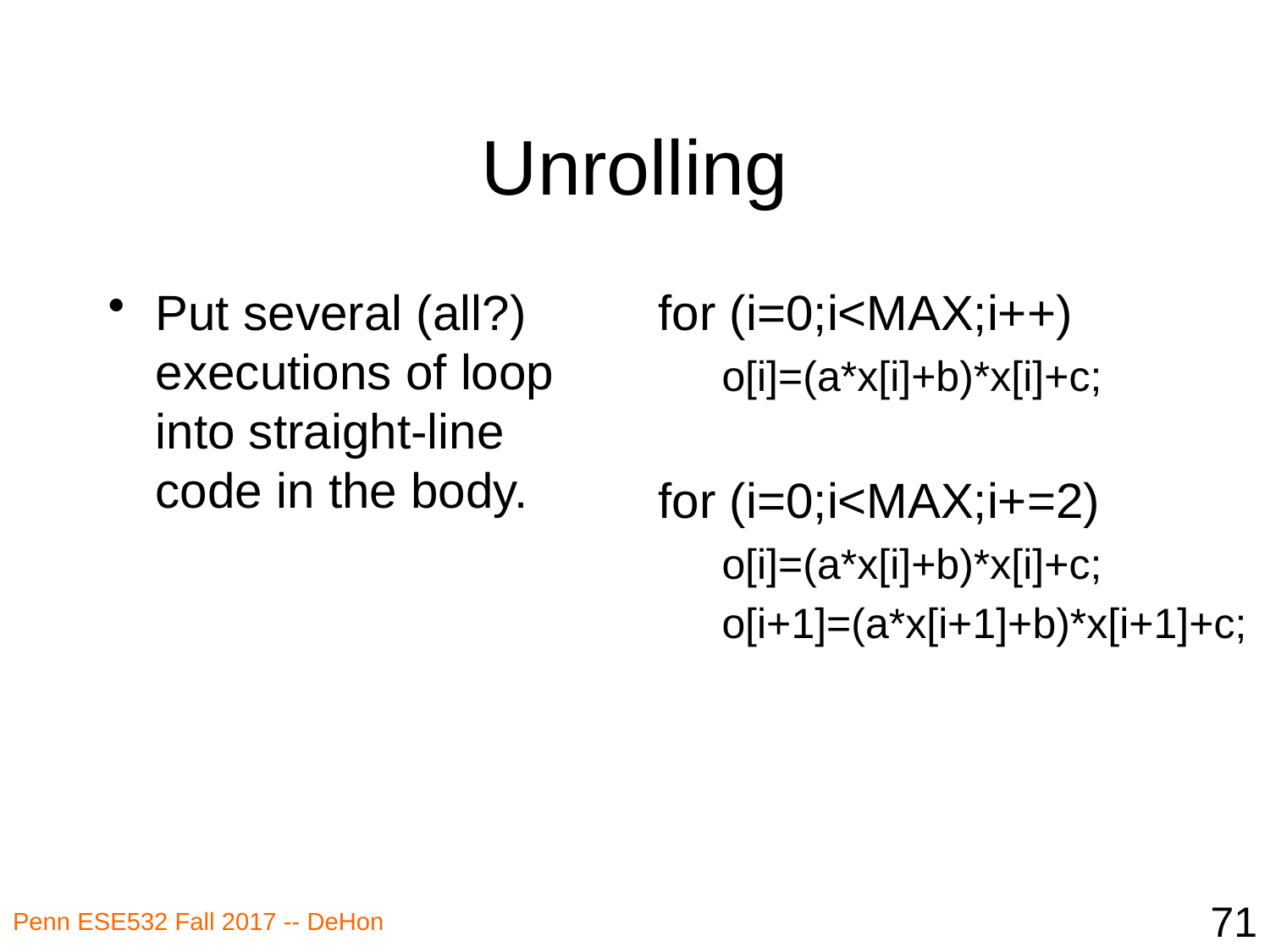

# Unrolling
Put several (all?) executions of loop into straight-line code in the body.
for (i=0;i<MAX;i++)
o[i]=(a*x[i]+b)*x[i]+c;

for (i=0;i<MAX;i+=2)
o[i]=(a*x[i]+b)*x[i]+c;
o[i+1]=(a*x[i+1]+b)*x[i+1]+c;

71
Penn ESE532 Fall 2017 -- DeHon